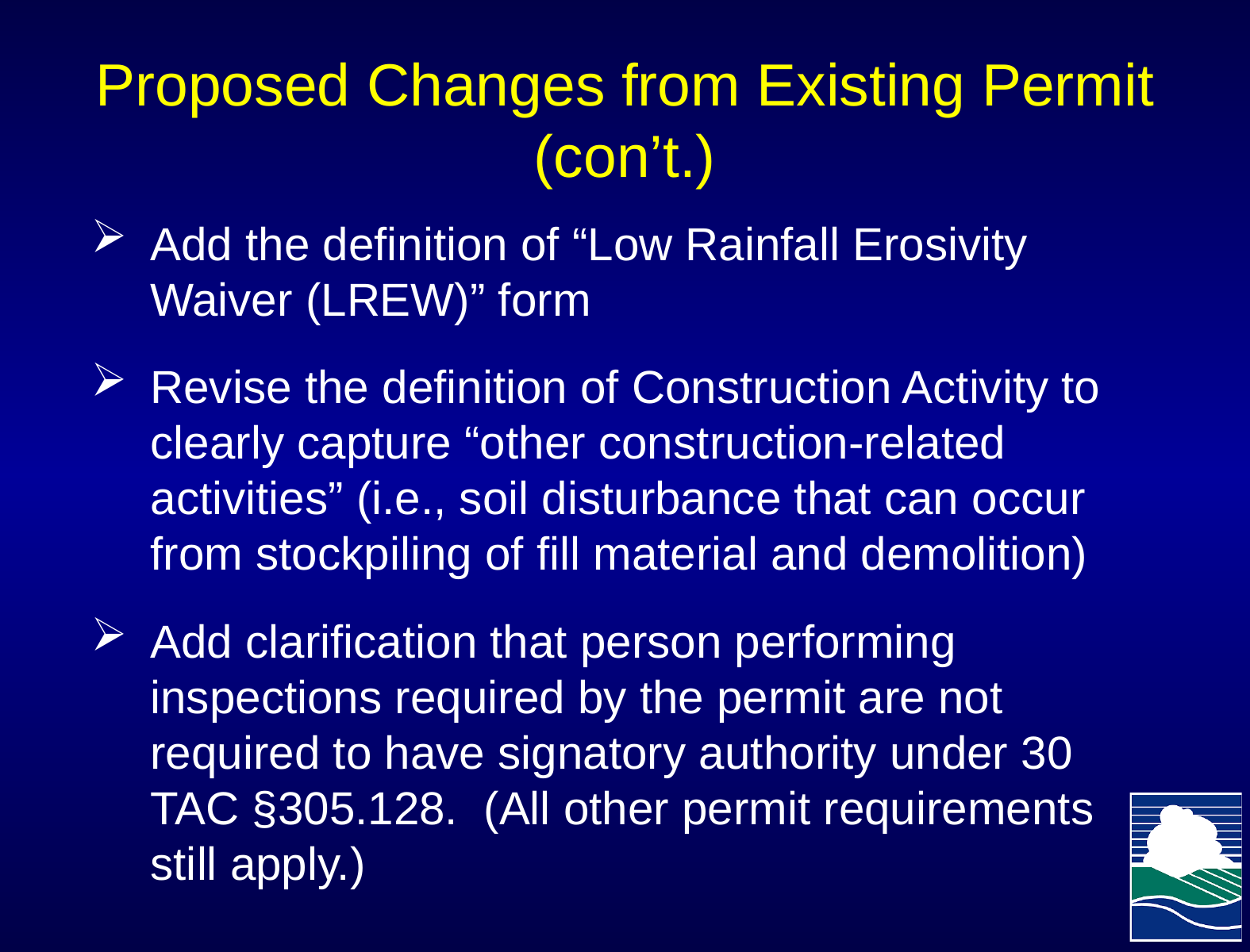

# Proposed Changes from Existing Permit (con’t.)
Add the definition of “Low Rainfall Erosivity Waiver (LREW)” form

Revise the definition of Construction Activity to clearly capture “other construction-related activities” (i.e., soil disturbance that can occur from stockpiling of fill material and demolition)

Add clarification that person performing inspections required by the permit are not required to have signatory authority under 30 TAC §305.128.  (All other permit requirements still apply.)